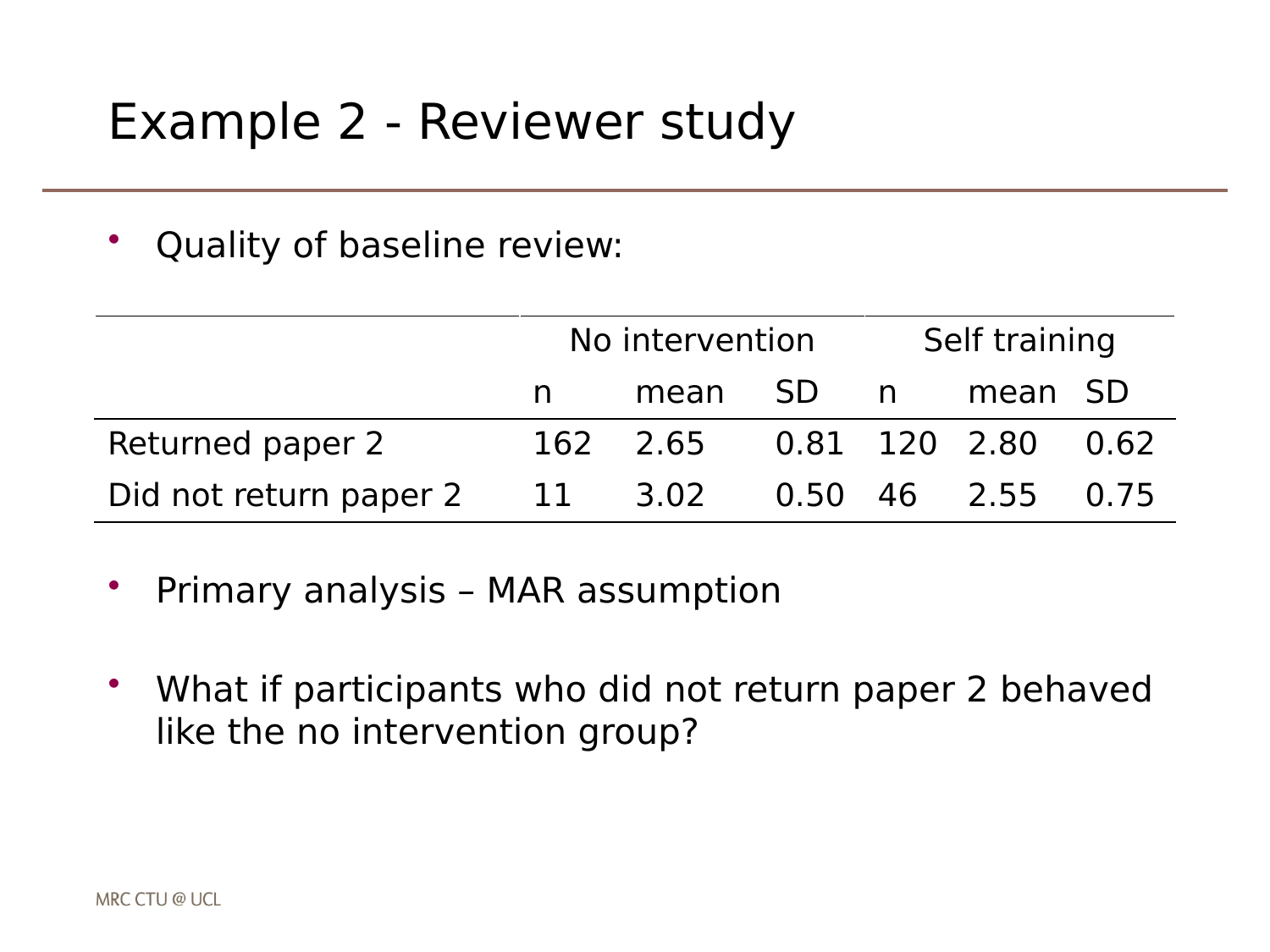

# Example 2 - Reviewer study
Quality of baseline review:

Primary analysis – MAR assumption

What if participants who did not return paper 2 behaved like the no intervention group?
|  | No intervention |  |  | Self training |  |  |
| --- | --- | --- | --- | --- | --- | --- |
|  | n | mean | SD | n | mean | SD |
| Returned paper 2 | 162 | 2.65 | 0.81 | 120 | 2.80 | 0.62 |
| Did not return paper 2 | 11 | 3.02 | 0.50 | 46 | 2.55 | 0.75 |